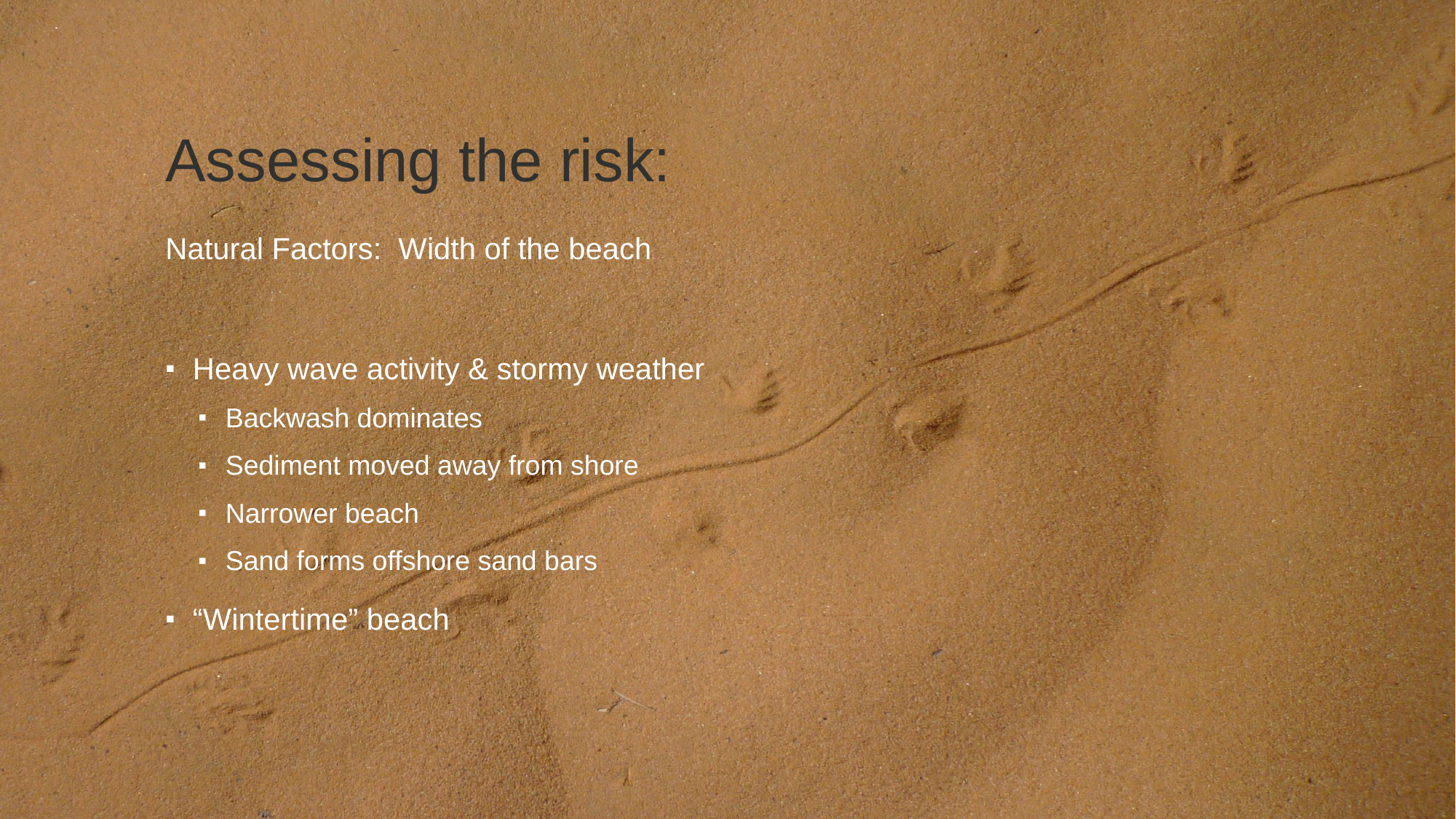

# Assessing the risk:
Natural Factors:  Width of the beach

Heavy wave activity & stormy weather
Backwash dominates
Sediment moved away from shore
Narrower beach
Sand forms offshore sand bars
“Wintertime” beach